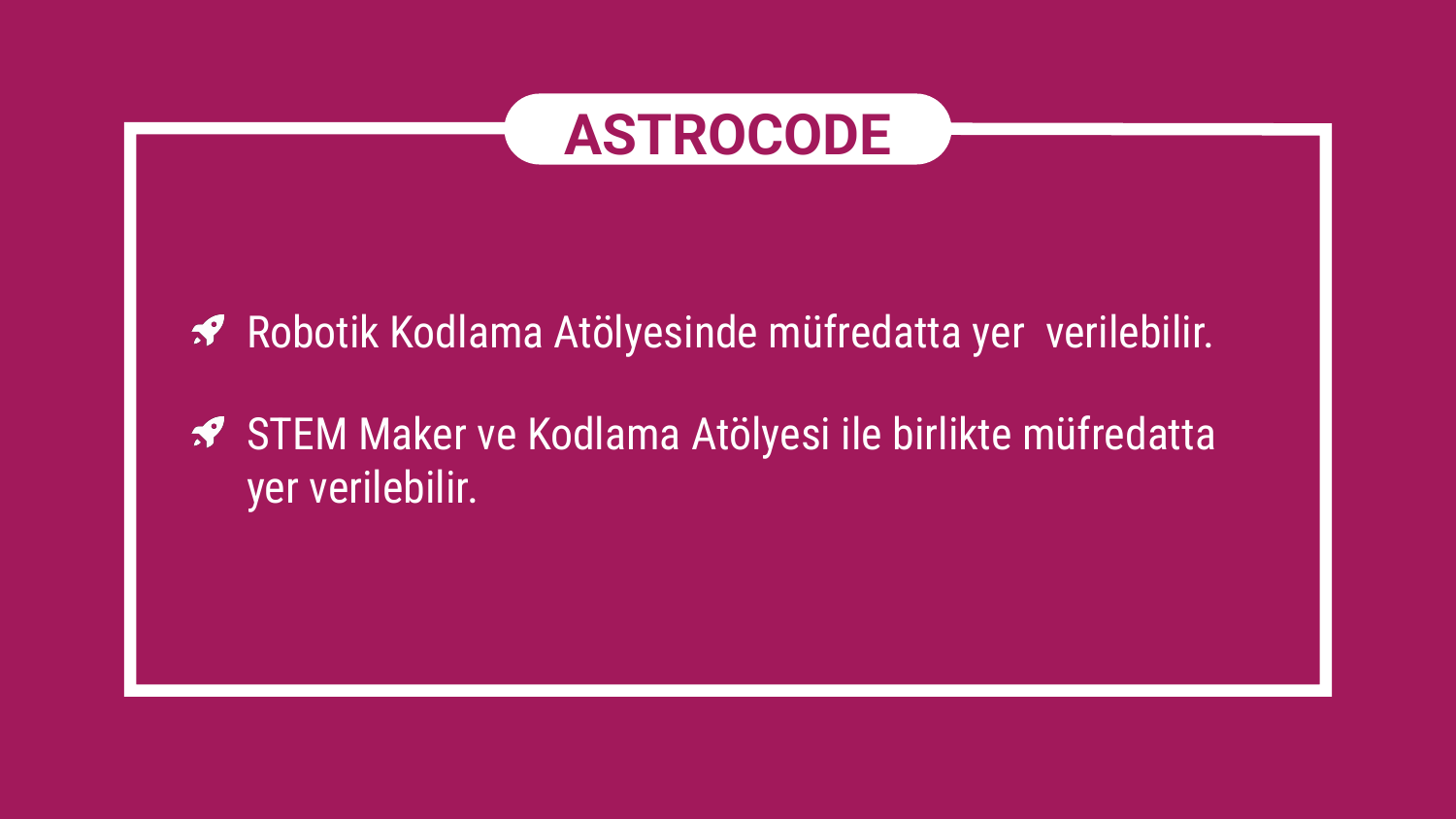

ASTROCODE
Robotik Kodlama Atölyesinde müfredatta yer  verilebilir.
STEM Maker ve Kodlama Atölyesi ile birlikte müfredatta yer verilebilir.